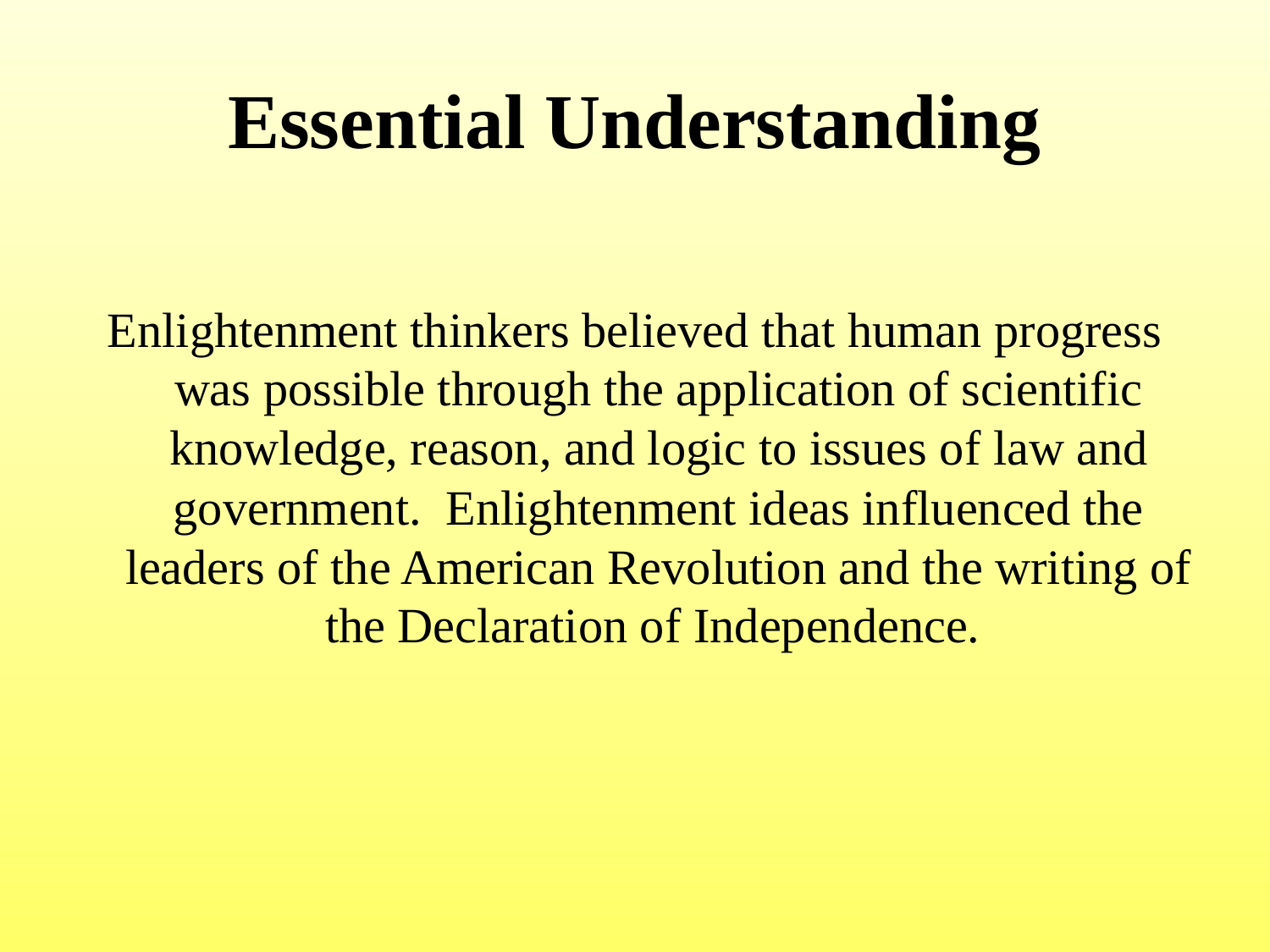

# Essential Understanding

Enlightenment thinkers believed that human progress was possible through the application of scientific knowledge, reason, and logic to issues of law and government.  Enlightenment ideas influenced the leaders of the American Revolution and the writing of the Declaration of Independence.